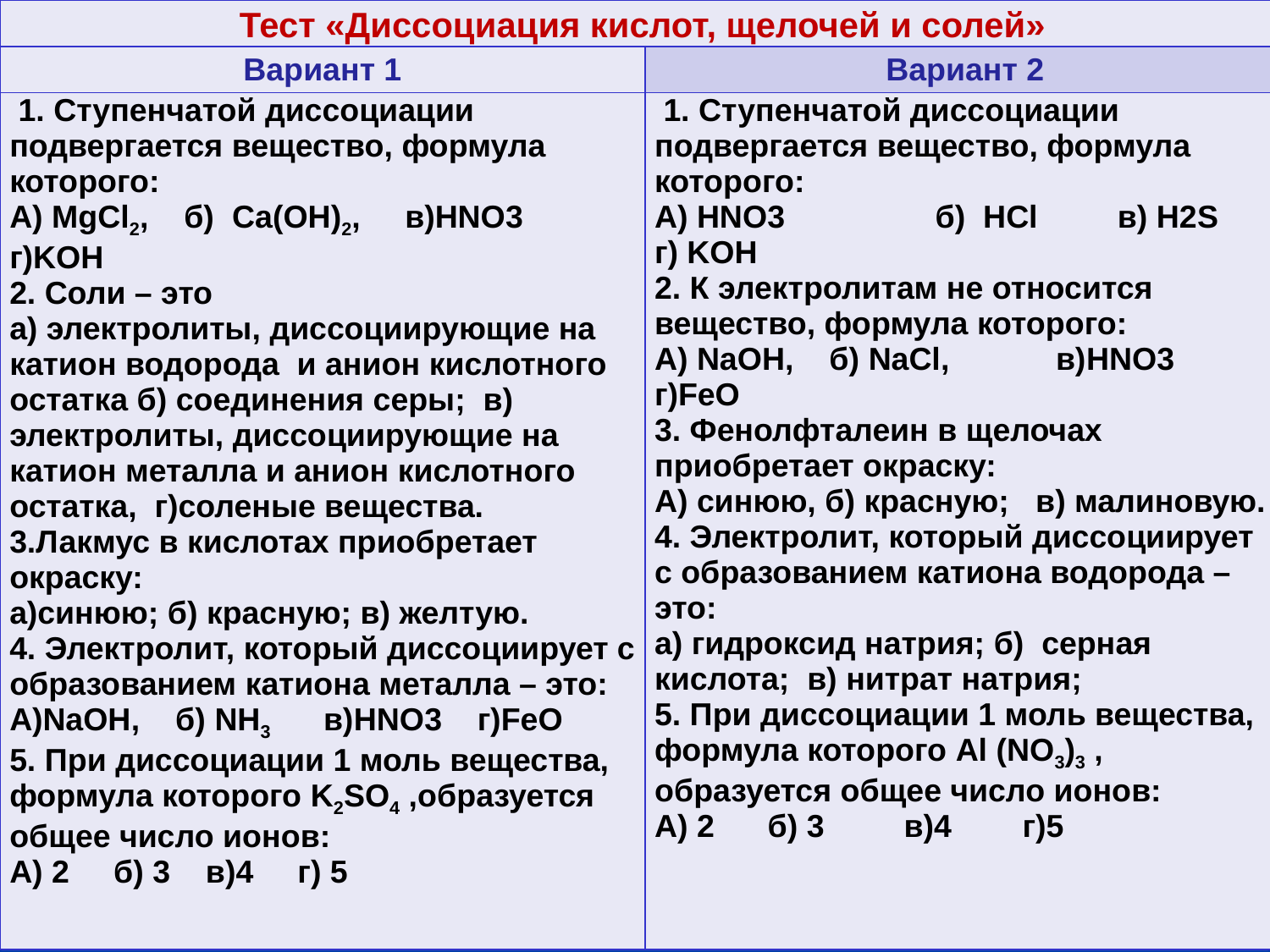

| Тест «Диссоциация кислот, щелочей и солей» |  |
| --- | --- |
| Вариант 1 | Вариант 2 |
| 1. Ступенчатой диссоциации подвергается вещество, формула которого: А) MgCl2, б) Ca(OH)2, в)HNO3 г)KOH 2. Соли – это а) электролиты, диссоциирующие на катион водорода и анион кислотного остатка б) соединения серы; в) электролиты, диссоциирующие на катион металла и анион кислотного остатка, г)соленые вещества. 3.Лакмус в кислотах приобретает окраску: а)синюю; б) красную; в) желтую. 4. Электролит, который диссоциирует с образованием катиона металла – это: А)NaOH, б) NH3 в)HNO3 г)FeO 5. При диссоциации 1 моль вещества, формула которого K2SO4 ,образуется общее число ионов: А) 2 б) 3 в)4 г) 5 | 1. Ступенчатой диссоциации подвергается вещество, формула которого: А) HNO3 б) НCl в) Н2S г) KOH 2. К электролитам не относится вещество, формула которого: А) NaOH, б) NaCl, в)HNO3 г)FeO 3. Фенолфталеин в щелочах приобретает окраску: А) синюю, б) красную; в) малиновую. 4. Электролит, который диссоциирует с образованием катиона водорода – это: а) гидроксид натрия; б) серная кислота; в) нитрат натрия; 5. При диссоциации 1 моль вещества, формула которого Al (NO3)3 , образуется общее число ионов: А) 2 б) 3 в)4 г)5 |
# Тестирование